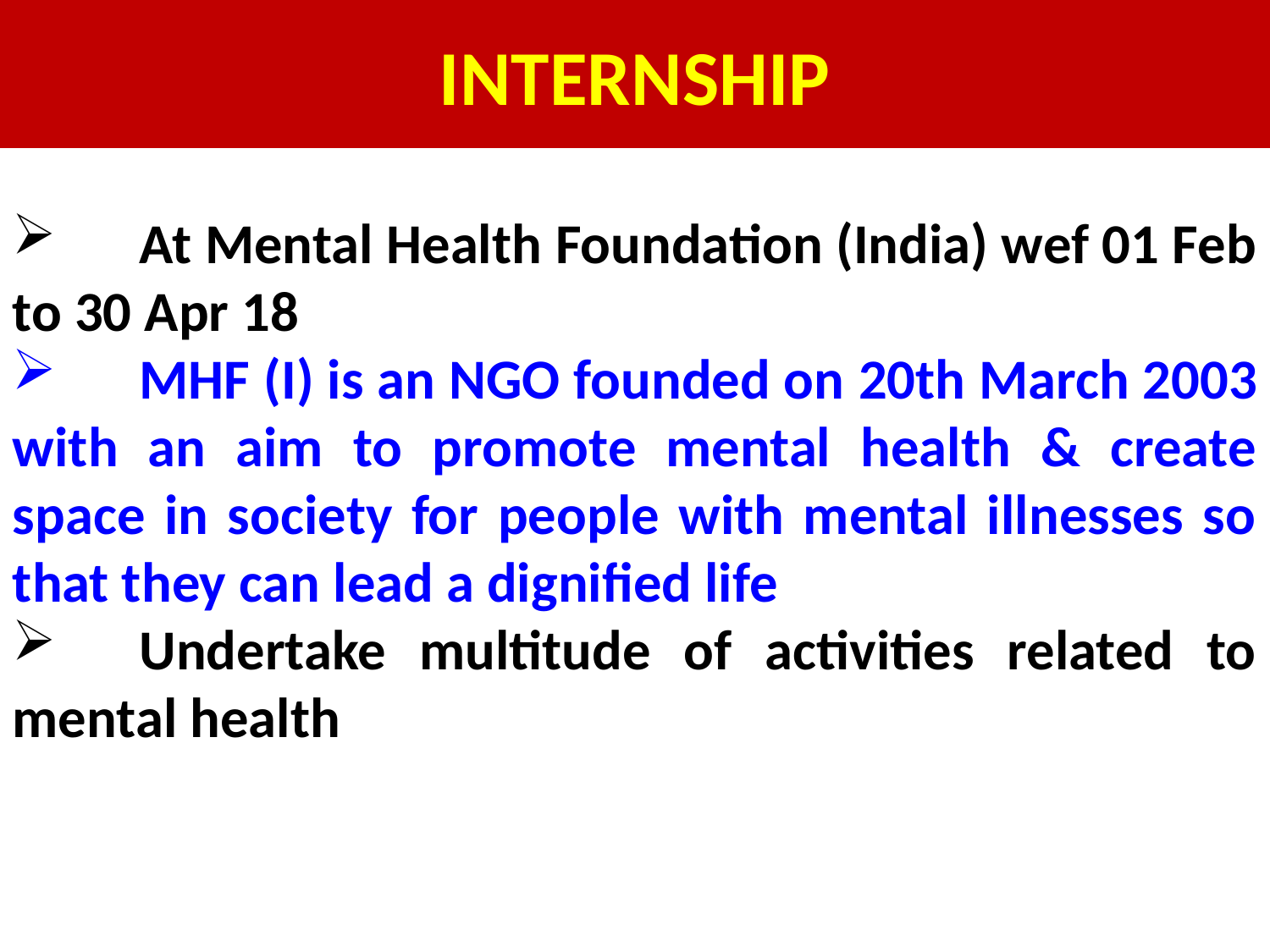

# INTERNSHIP
	At Mental Health Foundation (India) wef 01 Feb to 30 Apr 18
	MHF (I) is an NGO founded on 20th March 2003 with an aim to promote mental health & create space in society for people with mental illnesses so that they can lead a dignified life
	Undertake multitude of activities related to mental health